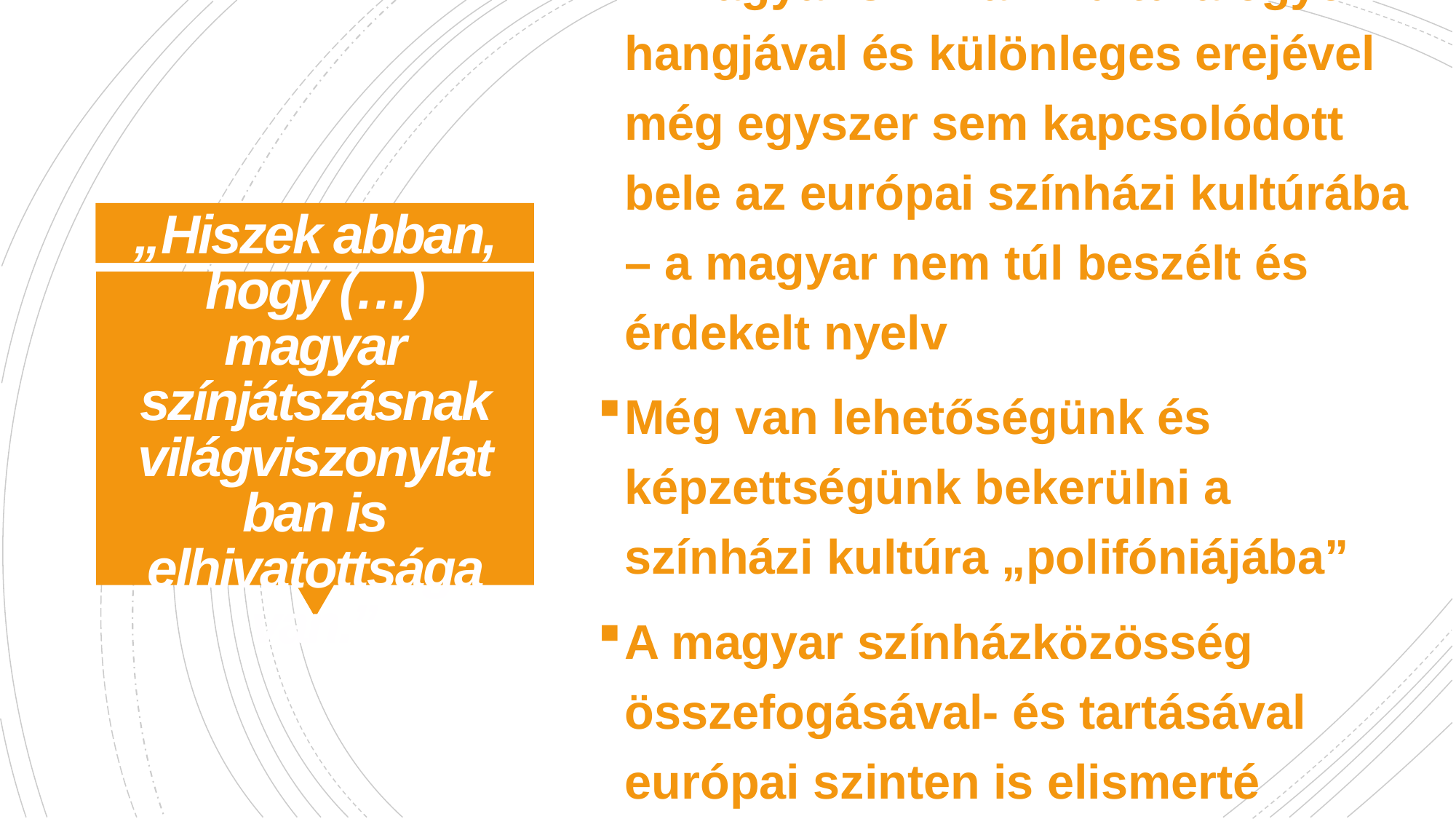

A magyar színházi kultúra egyéni hangjával és különleges erejével még egyszer sem kapcsolódott bele az európai színházi kultúrába – a magyar nem túl beszélt és érdekelt nyelv
Még van lehetőségünk és képzettségünk bekerülni a színházi kultúra „polifóniájába”
A magyar színházközösség összefogásával- és tartásával európai szinten is elismerté válhatunk
# „Hiszek abban, hogy (…) magyar színjátszásnak világviszonylatban is elhivatottsága van.”